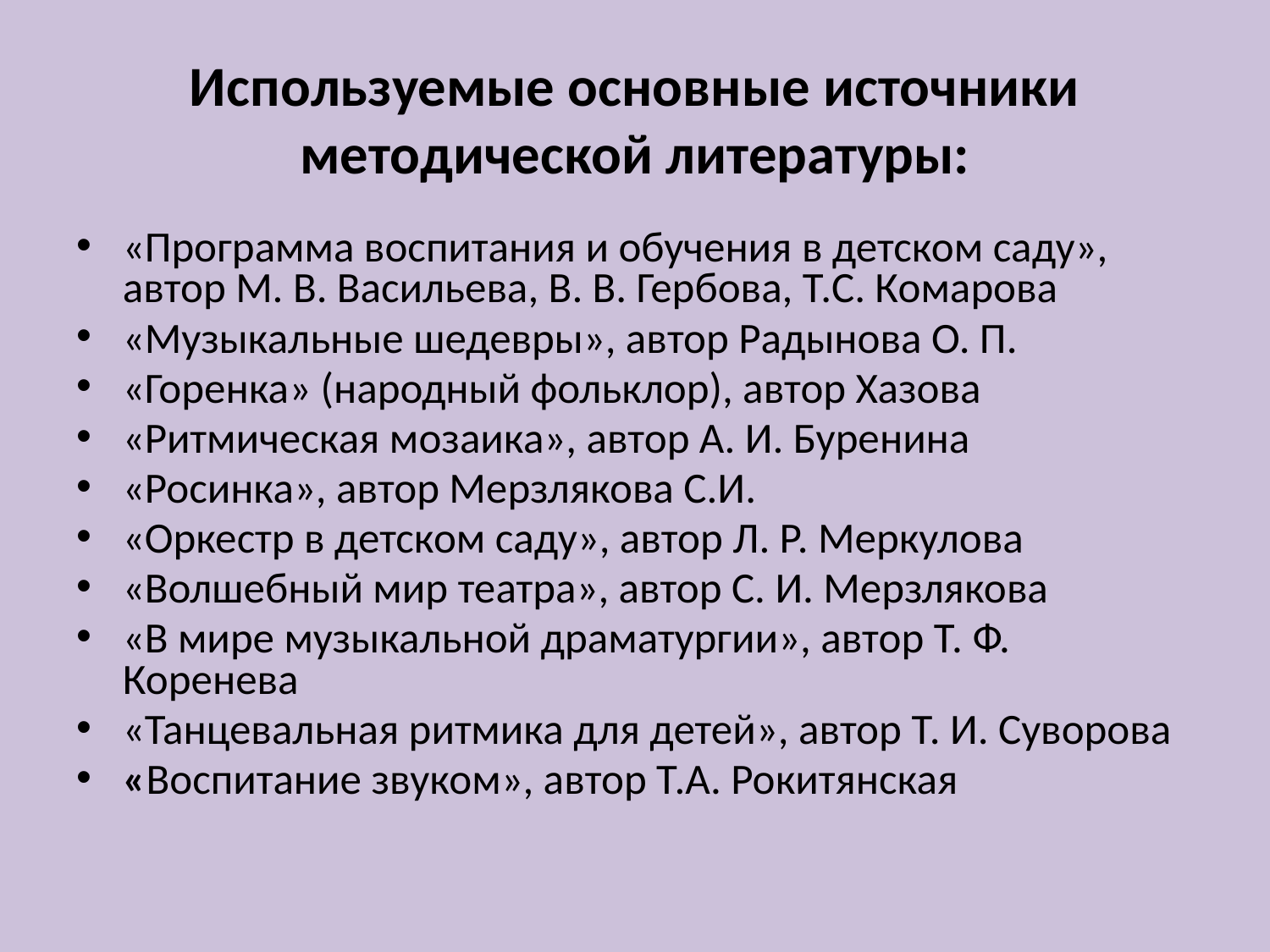

# Используемые основные источники методической литературы:
«Программа воспитания и обучения в детском саду», автор М. В. Васильева, В. В. Гербова, Т.С. Комарова
«Музыкальные шедевры», автор Радынова О. П.
«Горенка» (народный фольклор), автор Хазова
«Ритмическая мозаика», автор А. И. Буренина
«Росинка», автор Мерзлякова С.И.
«Оркестр в детском саду», автор Л. Р. Меркулова
«Волшебный мир театра», автор С. И. Мерзлякова
«В мире музыкальной драматургии», автор Т. Ф. Коренева
«Танцевальная ритмика для детей», автор Т. И. Суворова
«Воспитание звуком», автор Т.А. Рокитянская